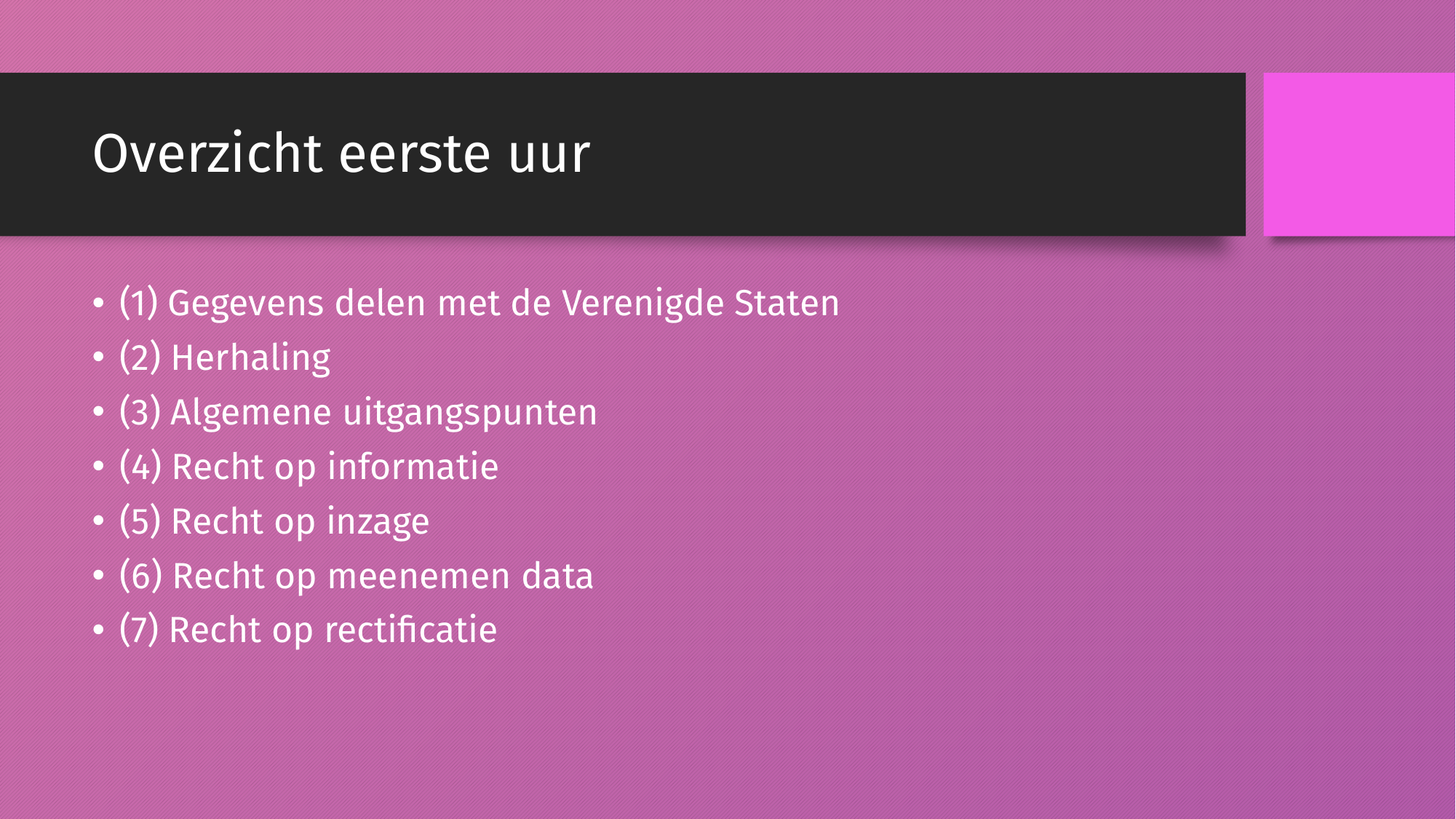

# Overzicht eerste uur
(1) Gegevens delen met de Verenigde Staten
(2) Herhaling
(3) Algemene uitgangspunten
(4) Recht op informatie
(5) Recht op inzage
(6) Recht op meenemen data
(7) Recht op rectificatie